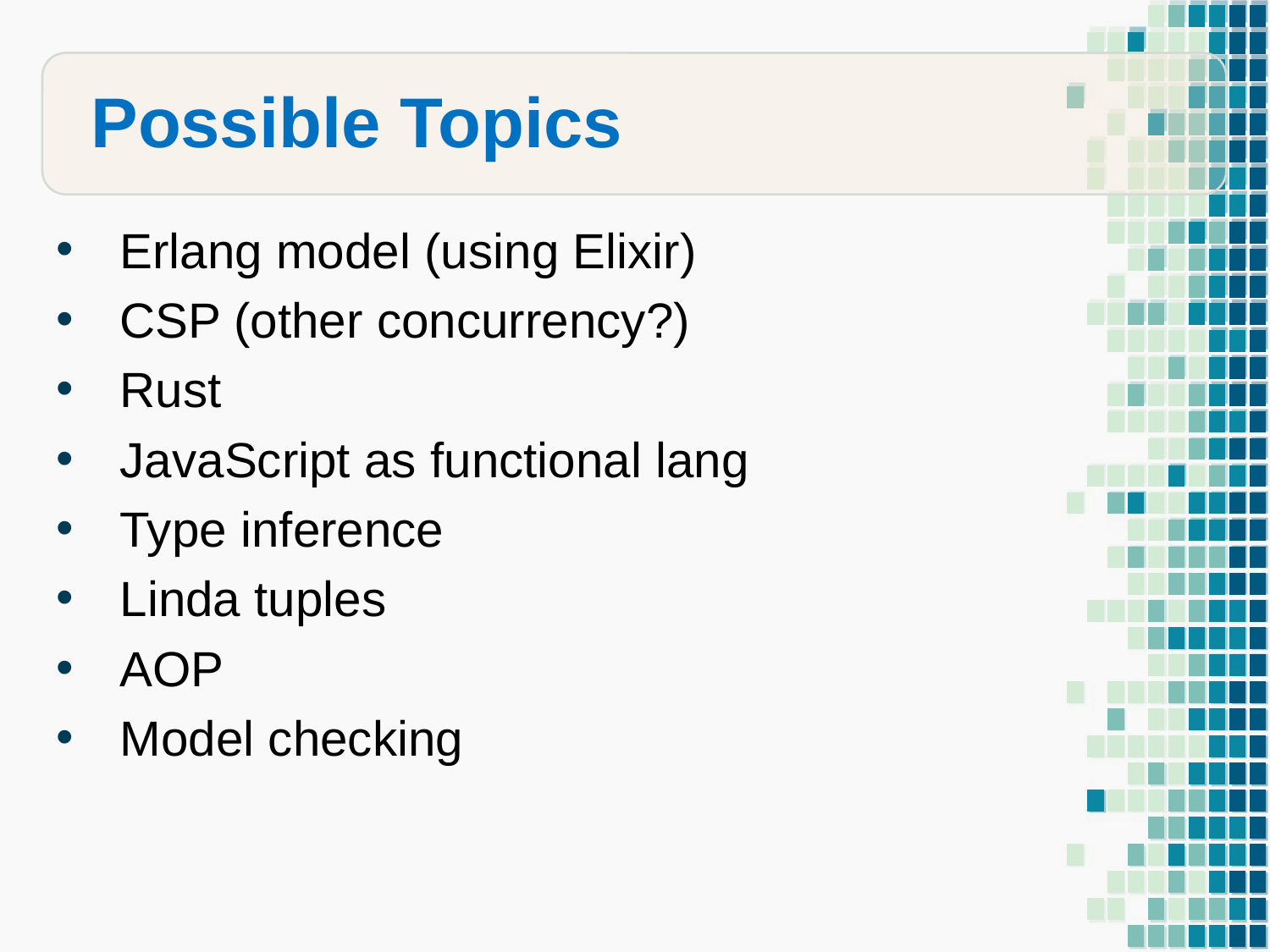

Possible Topics
Erlang model (using Elixir)
CSP (other concurrency?)
Rust
JavaScript as functional lang
Type inference
Linda tuples
AOP
Model checking